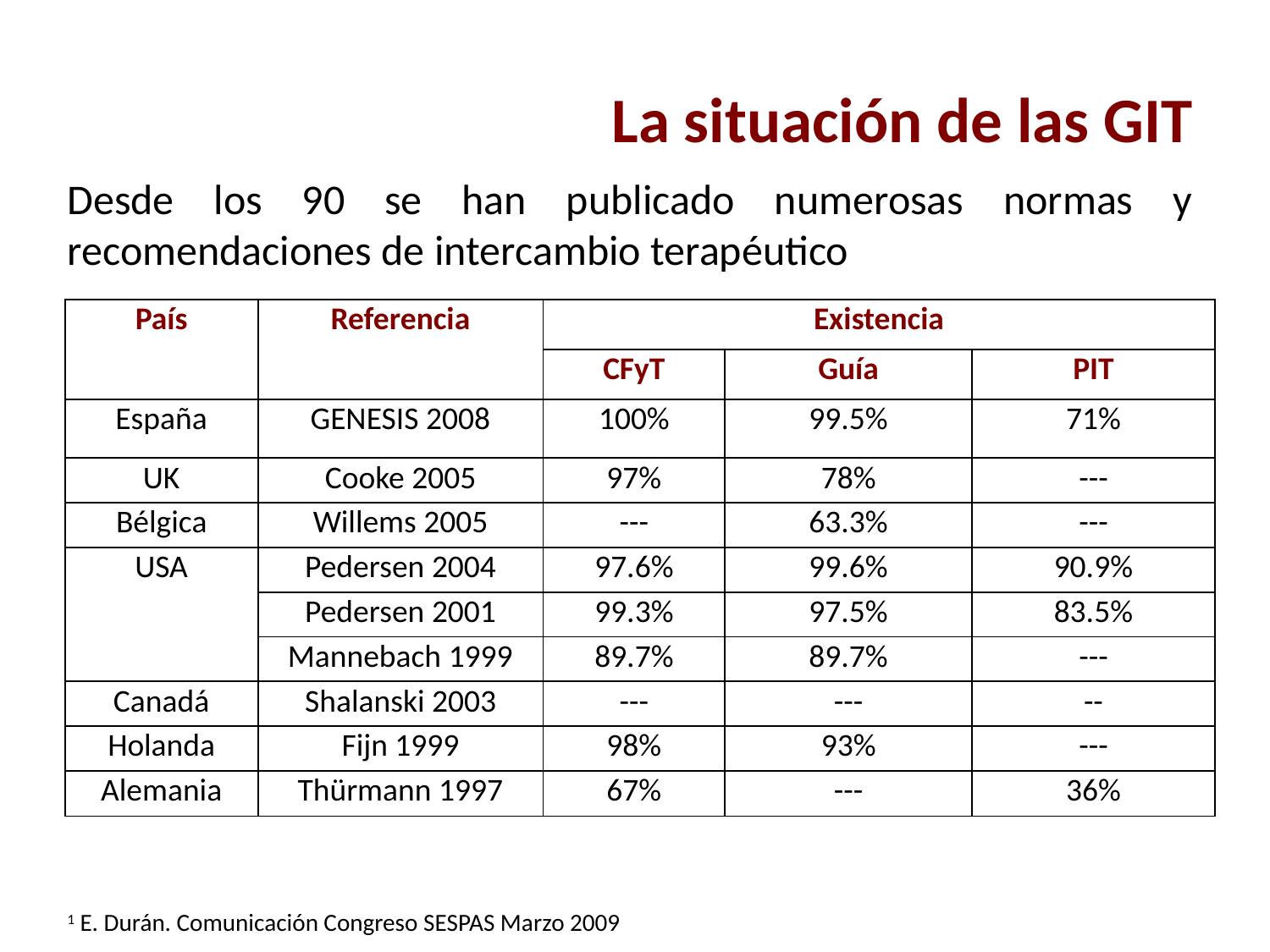

# La situación de las GIT
Desde los 90 se han publicado numerosas normas y recomendaciones de intercambio terapéutico
| País | Referencia | Existencia |  |  |
| --- | --- | --- | --- | --- |
|  |  | CFyT | Guía | PIT |
| España | GENESIS 2008 | 100% | 99.5% | 71% |
| UK | Cooke 2005 | 97% | 78% | --- |
| Bélgica | Willems 2005 | --- | 63.3% | --- |
| USA | Pedersen 2004 | 97.6% | 99.6% | 90.9% |
|  | Pedersen 2001 | 99.3% | 97.5% | 83.5% |
|  | Mannebach 1999 | 89.7% | 89.7% | --- |
| Canadá | Shalanski 2003 | --- | --- | -- |
| Holanda | Fijn 1999 | 98% | 93% | --- |
| Alemania | Thürmann 1997 | 67% | --- | 36% |
1 E. Durán. Comunicación Congreso SESPAS Marzo 2009